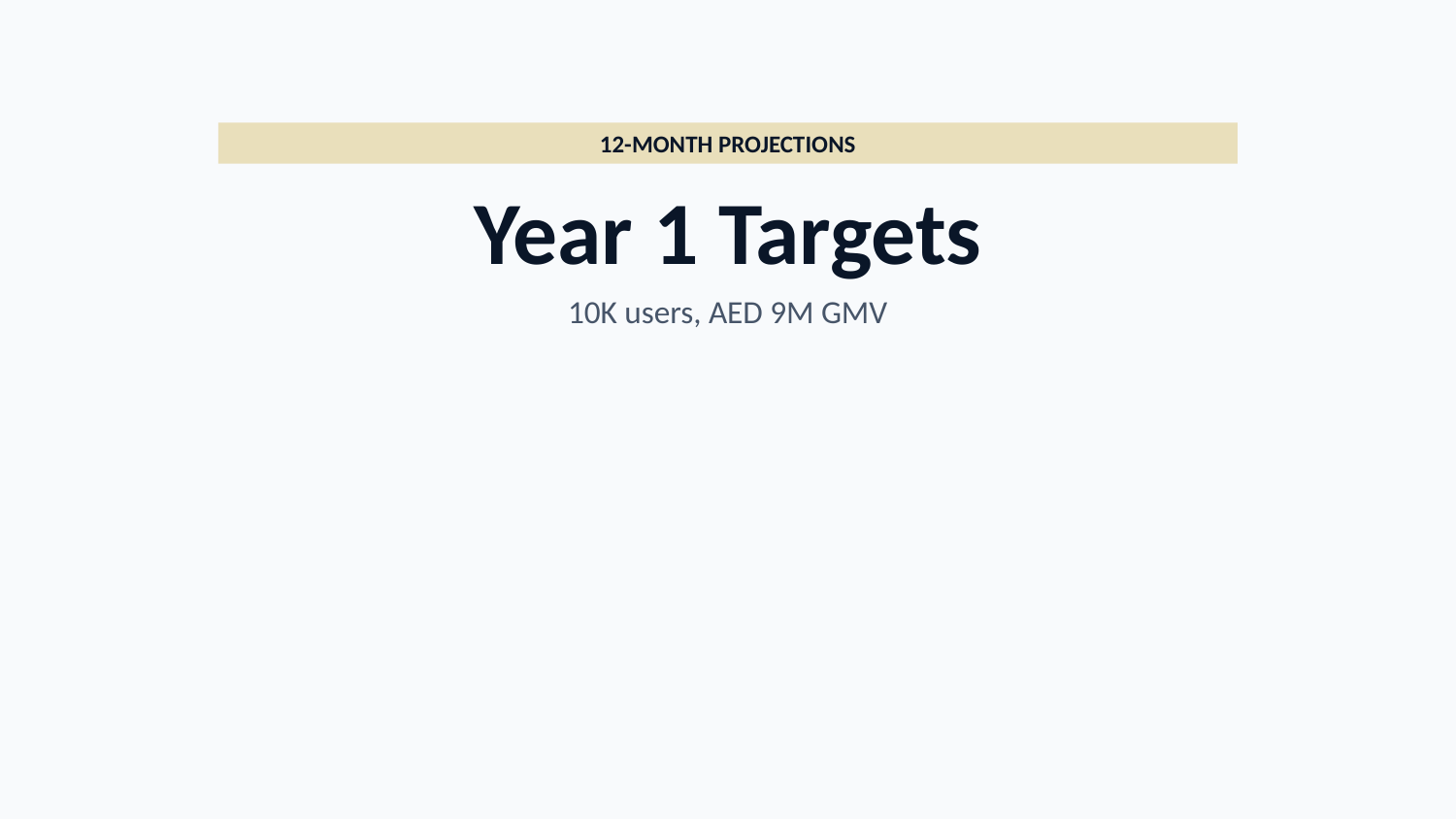

12-MONTH PROJECTIONS
Year 1 Targets
10K users, AED 9M GMV